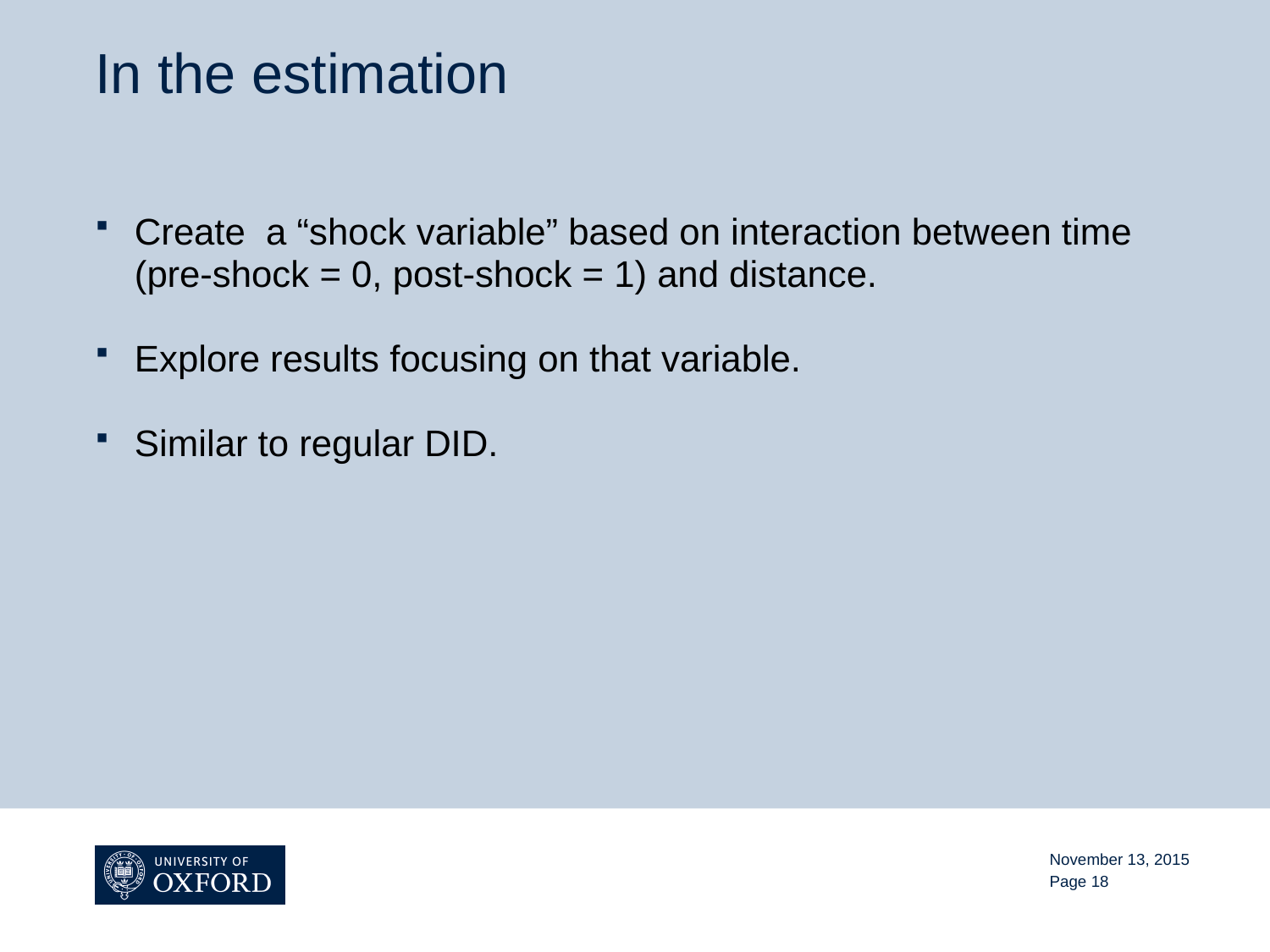

# In the estimation
Create  a “shock variable” based on interaction between time (pre-shock = 0, post-shock = 1) and distance.

Explore results focusing on that variable.

Similar to regular DID.

November 13, 2015
Page 18